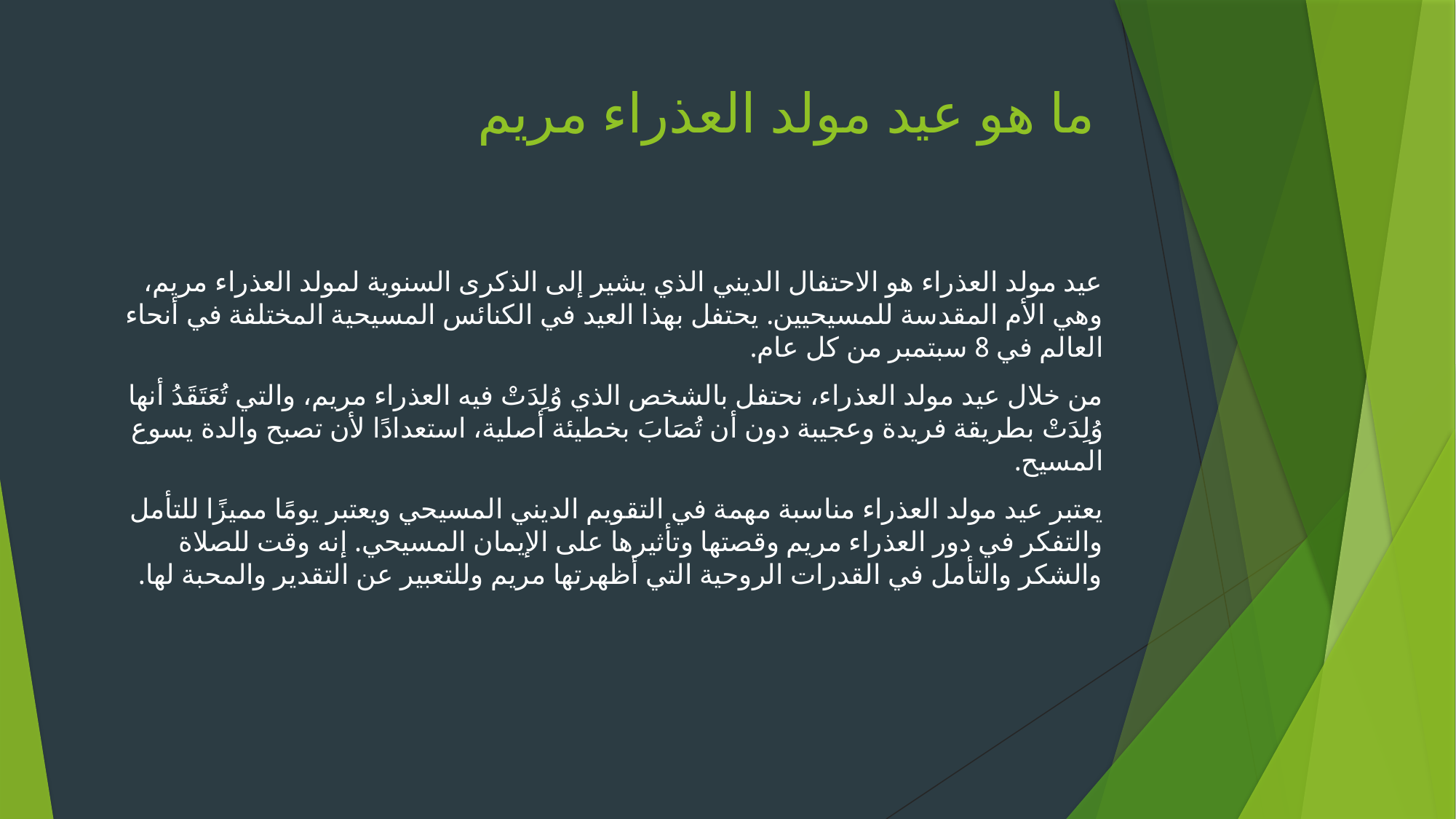

# ما هو عيد مولد العذراء مريم
عيد مولد العذراء هو الاحتفال الديني الذي يشير إلى الذكرى السنوية لمولد العذراء مريم، وهي الأم المقدسة للمسيحيين. يحتفل بهذا العيد في الكنائس المسيحية المختلفة في أنحاء العالم في 8 سبتمبر من كل عام.
من خلال عيد مولد العذراء، نحتفل بالشخص الذي وُلِدَتْ فيه العذراء مريم، والتي تُعَتَقَدُ أنها وُلِدَتْ بطريقة فريدة وعجيبة دون أن تُصَابَ بخطيئة أصلية، استعدادًا لأن تصبح والدة يسوع المسيح.
يعتبر عيد مولد العذراء مناسبة مهمة في التقويم الديني المسيحي ويعتبر يومًا مميزًا للتأمل والتفكر في دور العذراء مريم وقصتها وتأثيرها على الإيمان المسيحي. إنه وقت للصلاة والشكر والتأمل في القدرات الروحية التي أظهرتها مريم وللتعبير عن التقدير والمحبة لها.